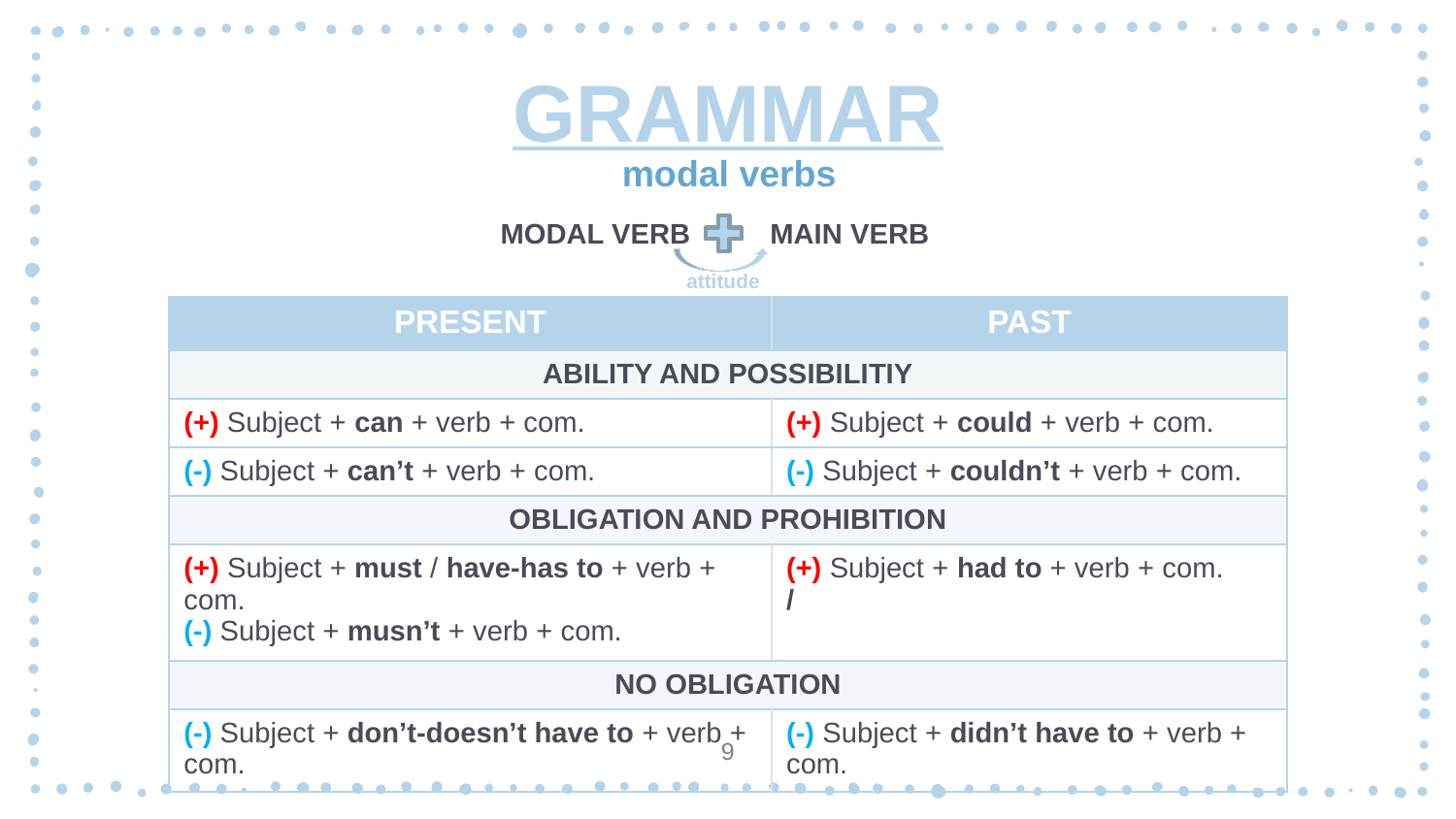

# GRAMMAR
modal verbs
MODAL VERB          MAIN VERB

attitude
| PRESENT | PAST |
| --- | --- |
| ABILITY AND POSSIBILITIY |  |
| (+) Subject + can + verb + com. | (+) Subject + could + verb + com. |
| (-) Subject + can’t + verb + com. | (-) Subject + couldn’t + verb + com. |
| OBLIGATION AND PROHIBITION |  |
| (+) Subject + must / have-has to + verb + com. (-) Subject + musn’t + verb + com. | (+) Subject + had to + verb + com. / |
| NO OBLIGATION |  |
| (-) Subject + don’t-doesn’t have to + verb + com. | (-) Subject + didn’t have to + verb + com. |
9